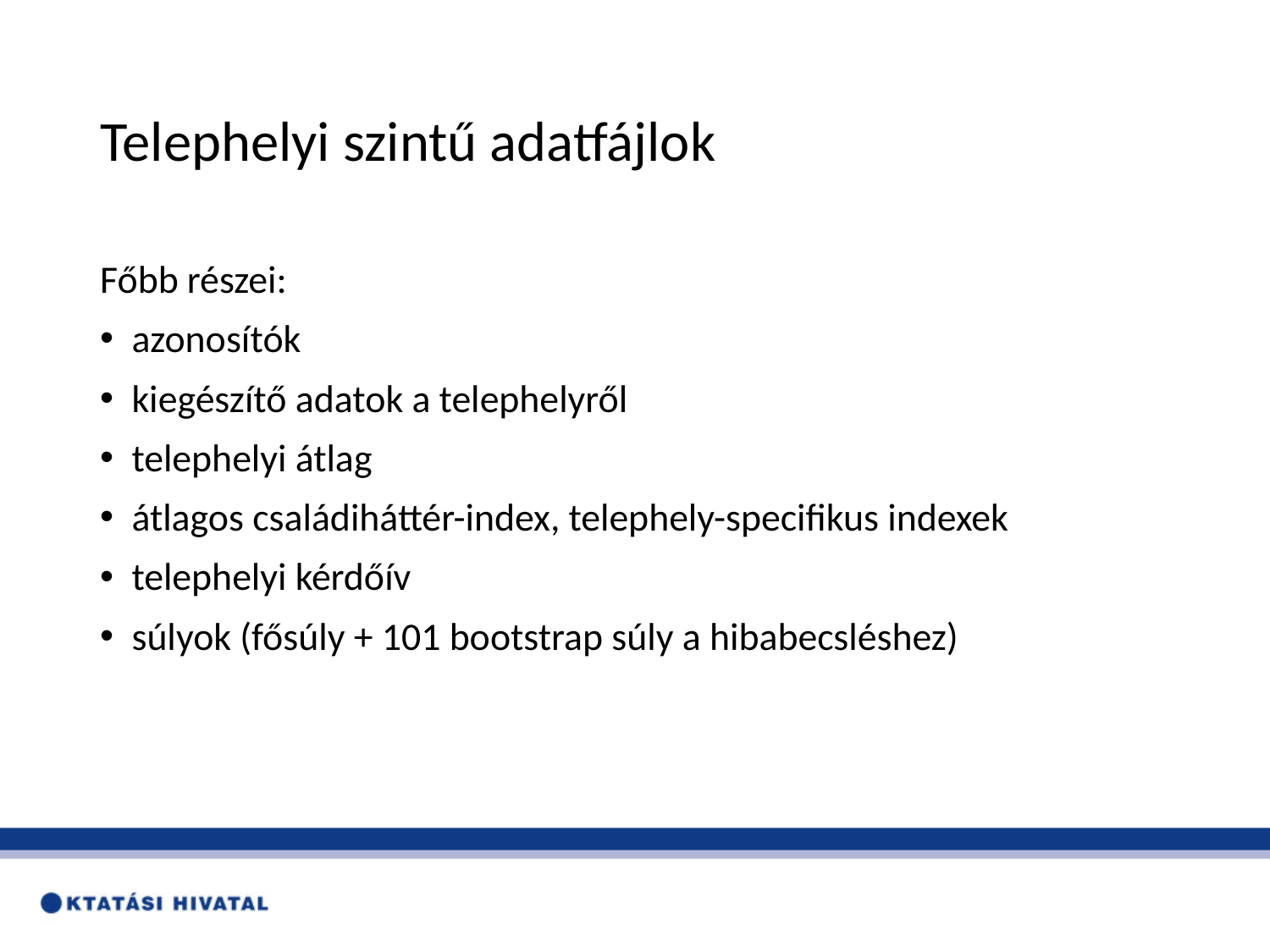

# Telephelyi szintű adatfájlok
Főbb részei:
azonosítók
kiegészítő adatok a telephelyről
telephelyi átlag
átlagos családiháttér-index, telephely-specifikus indexek
telephelyi kérdőív
súlyok (fősúly + 101 bootstrap súly a hibabecsléshez)